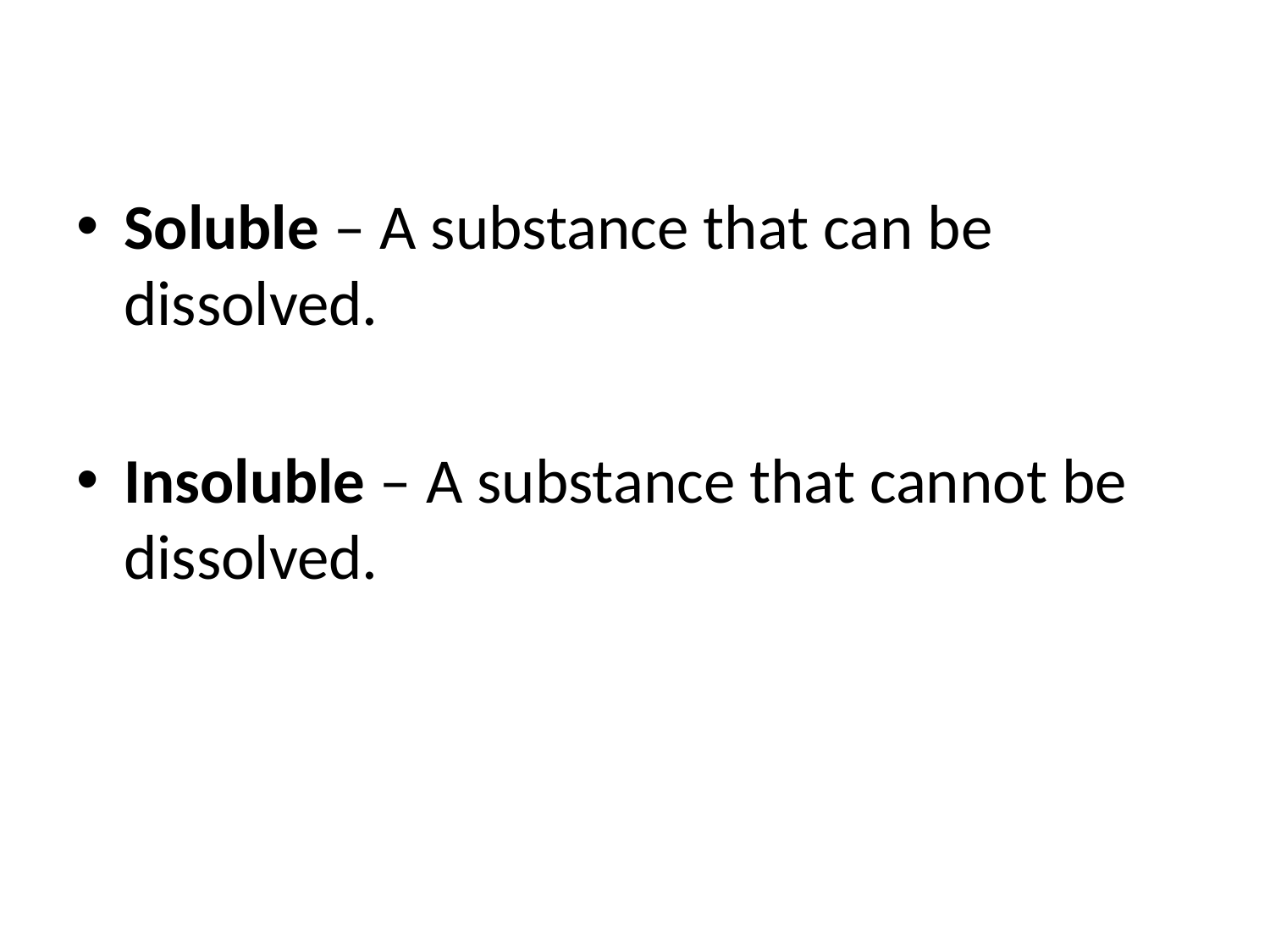

Soluble – A substance that can be dissolved.

Insoluble – A substance that cannot be dissolved.